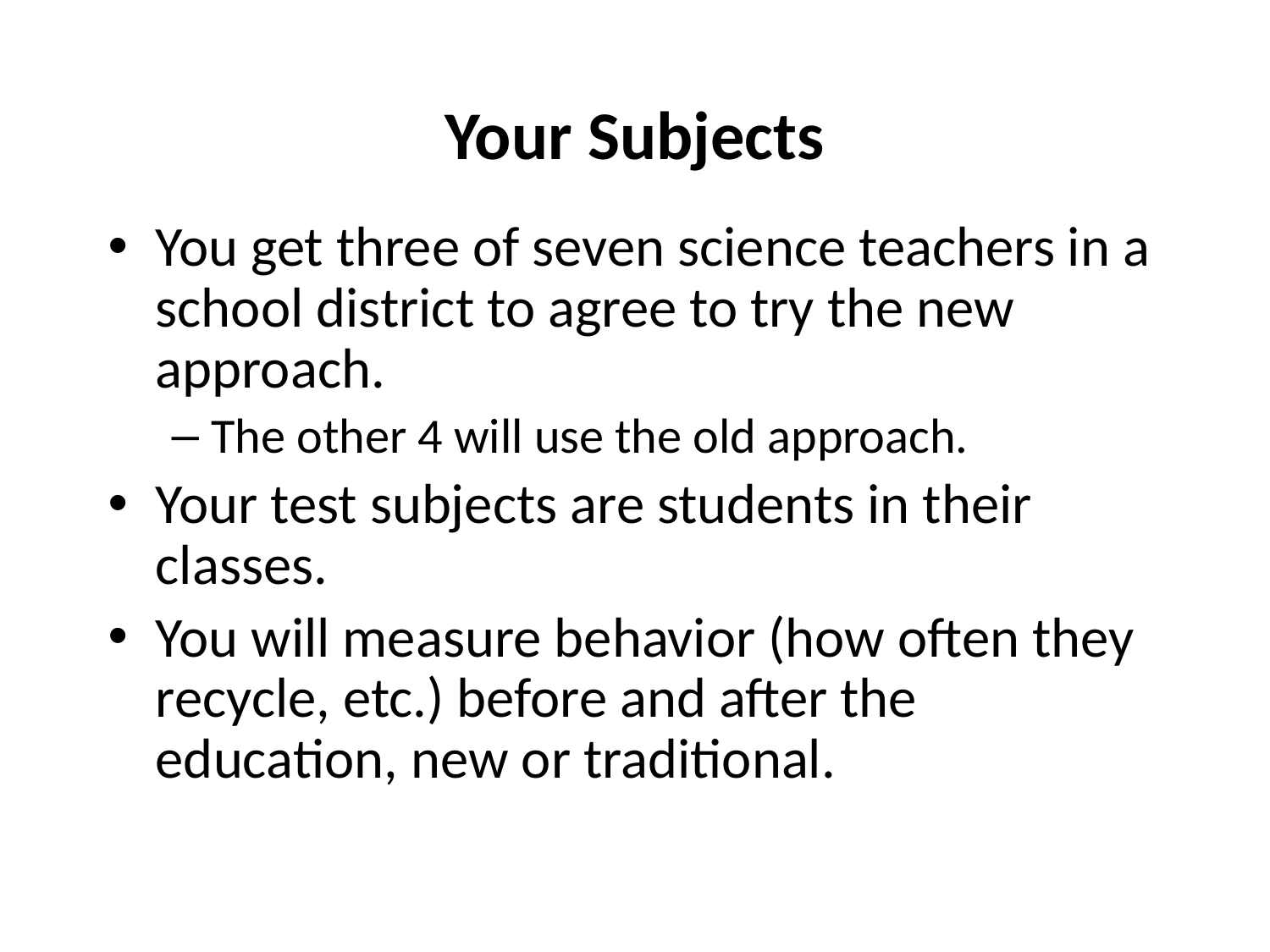

# Your Subjects
You get three of seven science teachers in a school district to agree to try the new approach.
The other 4 will use the old approach.
Your test subjects are students in their classes.
You will measure behavior (how often they recycle, etc.) before and after the education, new or traditional.